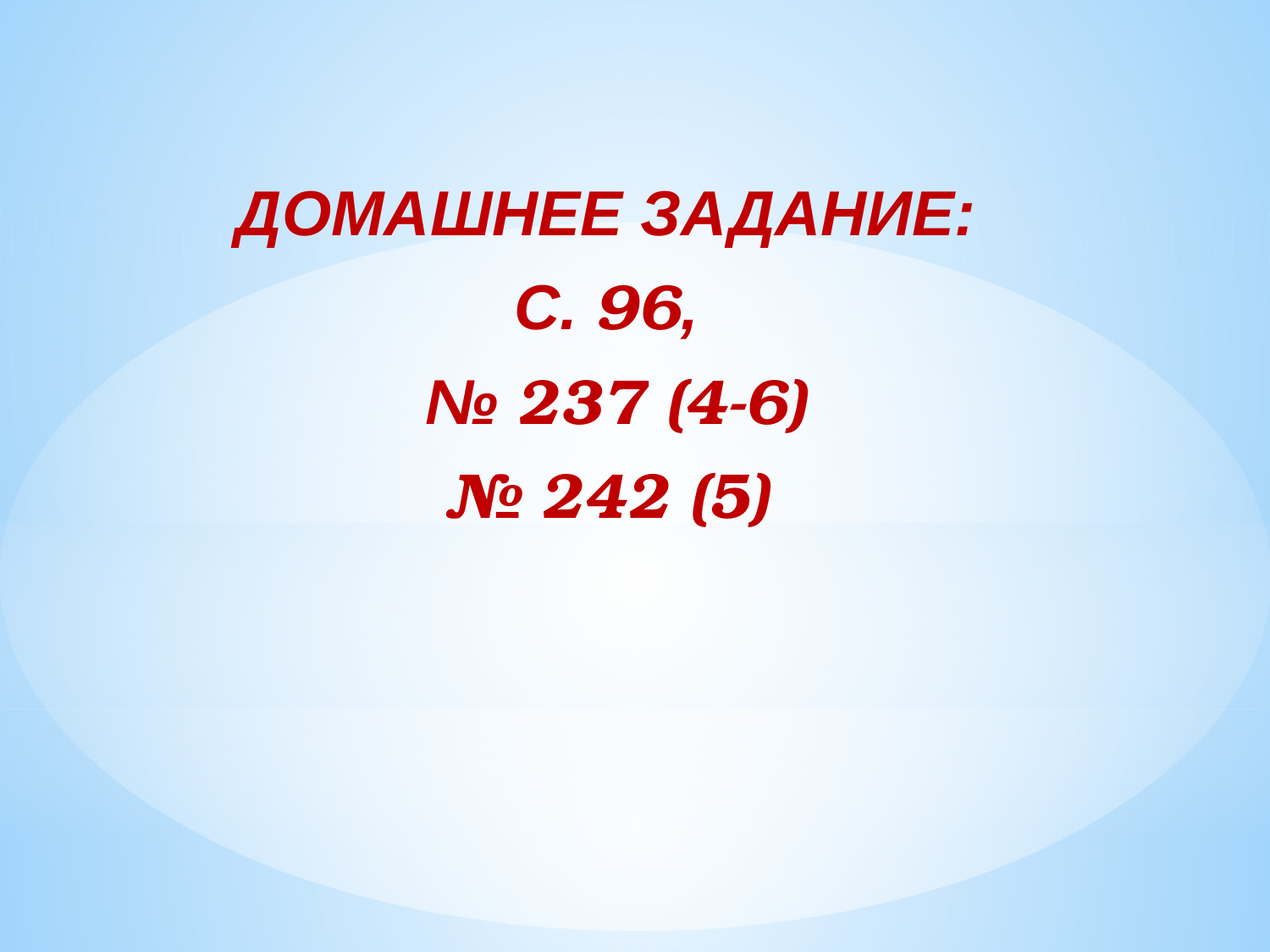

ДОМАШНЕЕ ЗАДАНИЕ:
С. 96,
 № 237 (4-6)
№ 242 (5)